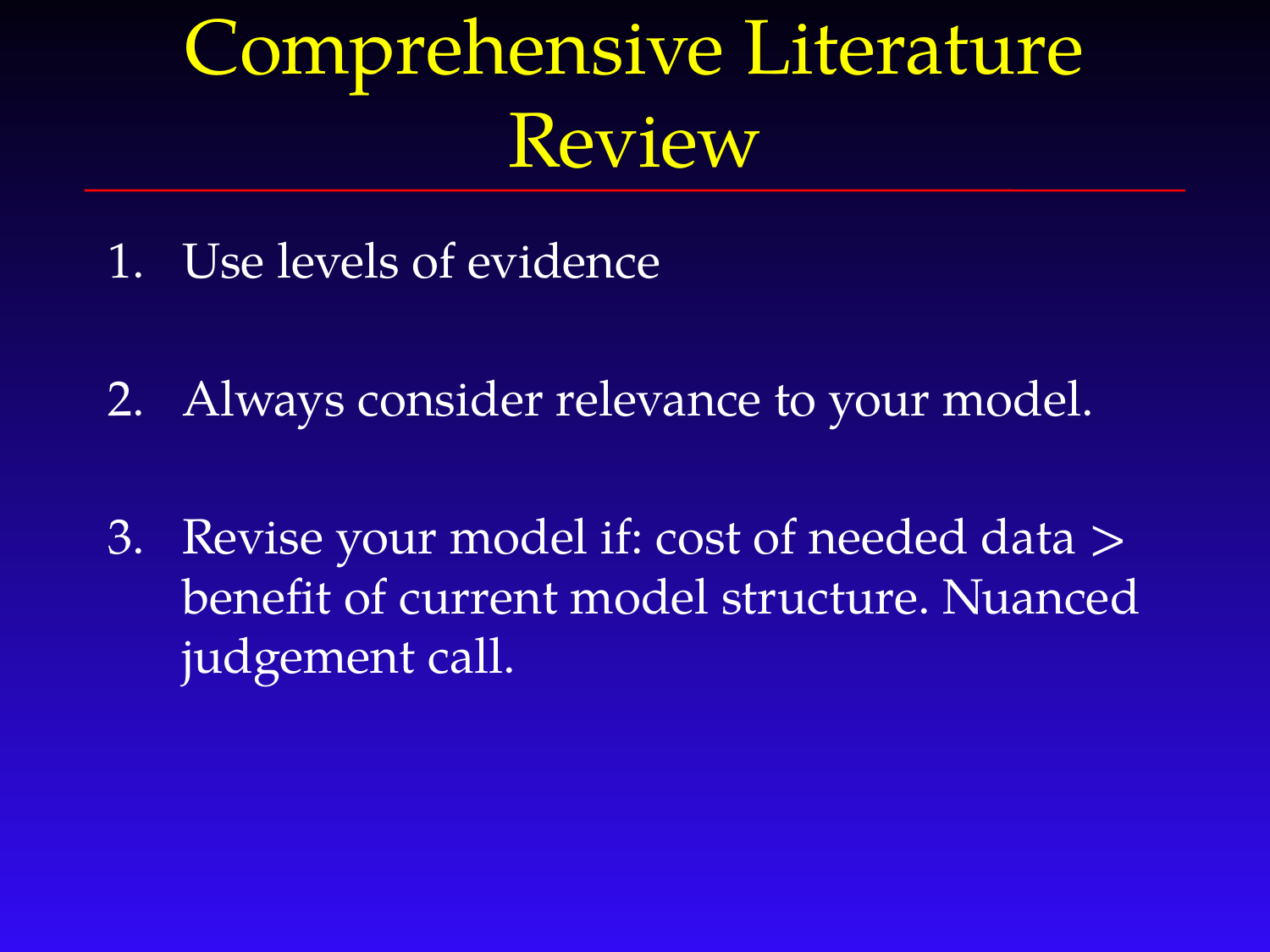

# Comprehensive Literature Review

Use levels of evidence

Always consider relevance to your model.

Revise your model if: cost of needed data > benefit of current model structure. Nuanced judgement call.